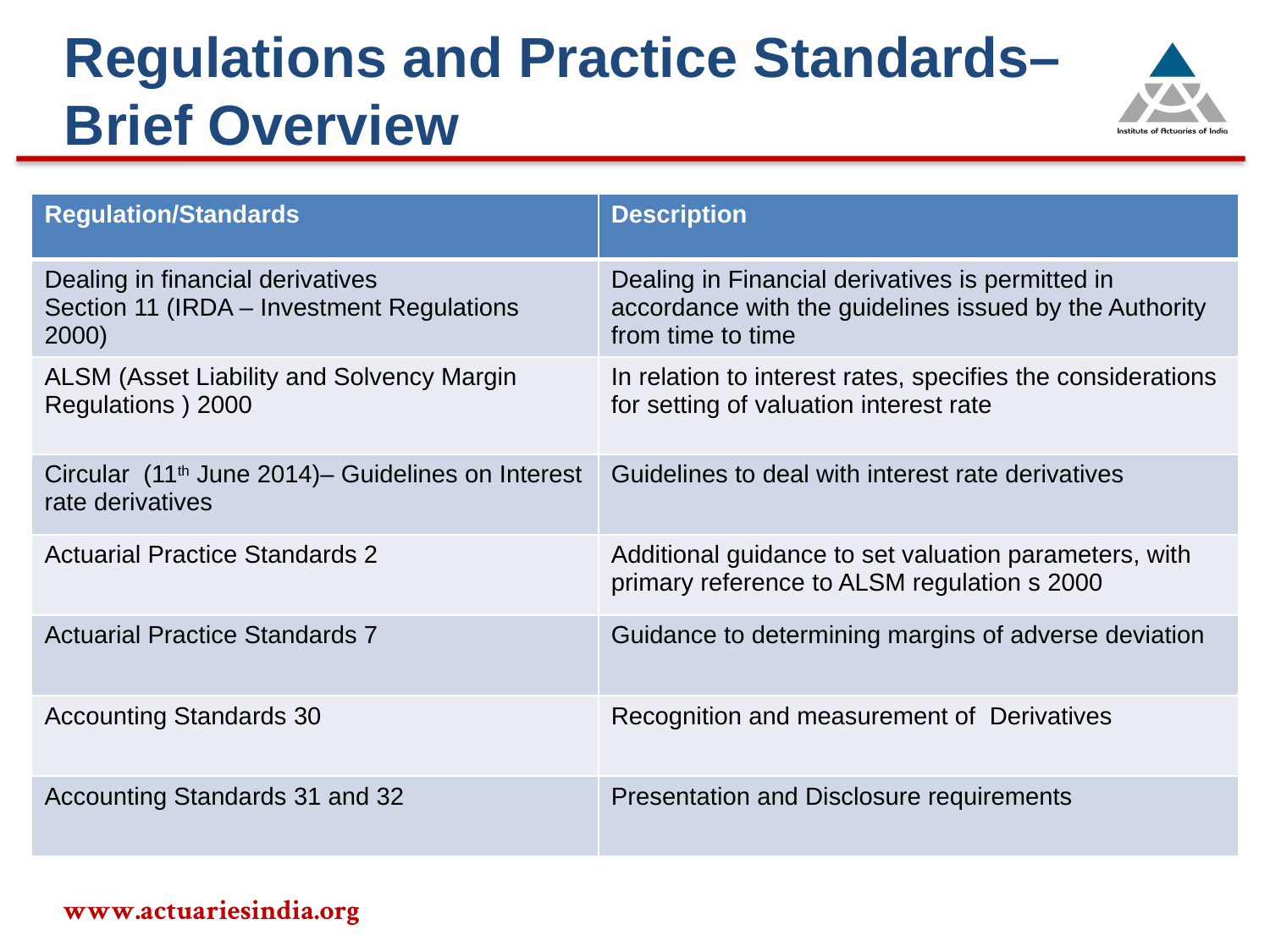

Regulations and Practice Standards– Brief Overview

| Regulation/Standards | Description |
| --- | --- |
| Dealing in financial derivatives Section 11 (IRDA – Investment Regulations 2000) | Dealing in Financial derivatives is permitted in accordance with the guidelines issued by the Authority from time to time |
| ALSM (Asset Liability and Solvency Margin Regulations ) 2000 | In relation to interest rates, specifies the considerations for setting of valuation interest rate |
| Circular (11th June 2014)– Guidelines on Interest rate derivatives | Guidelines to deal with interest rate derivatives |
| Actuarial Practice Standards 2 | Additional guidance to set valuation parameters, with primary reference to ALSM regulation s 2000 |
| Actuarial Practice Standards 7 | Guidance to determining margins of adverse deviation |
| Accounting Standards 30 | Recognition and measurement of Derivatives |
| Accounting Standards 31 and 32 | Presentation and Disclosure requirements |
www.actuariesindia.org